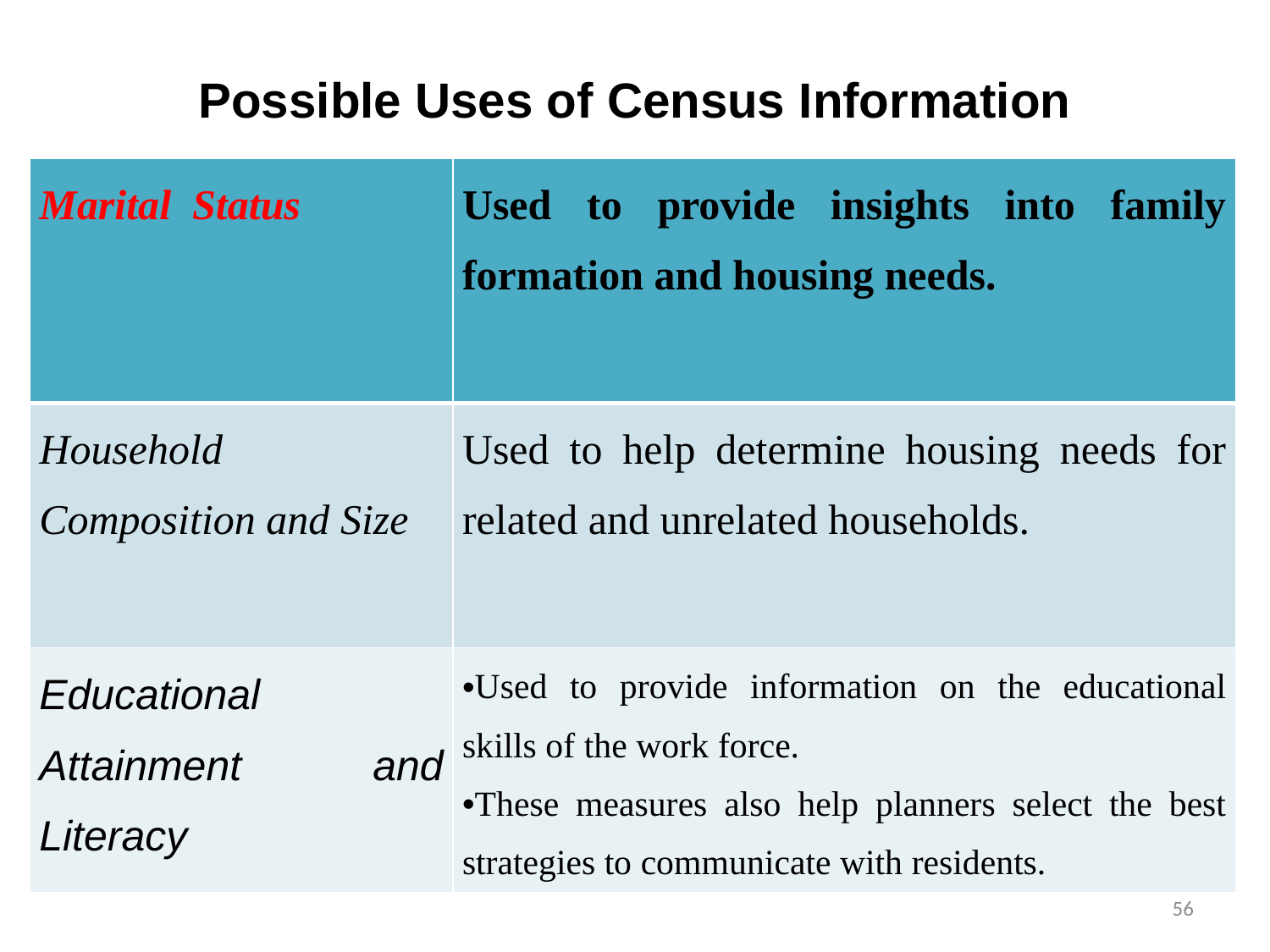

# Possible Uses of Census Information
| Marital Status | Used to provide insights into family formation and housing needs. |
| --- | --- |
| Household Composition and Size | Used to help determine housing needs for related and unrelated households. |
| Educational Attainment and Literacy | Used to provide information on the educational skills of the work force. These measures also help planners select the best strategies to communicate with residents. |
56